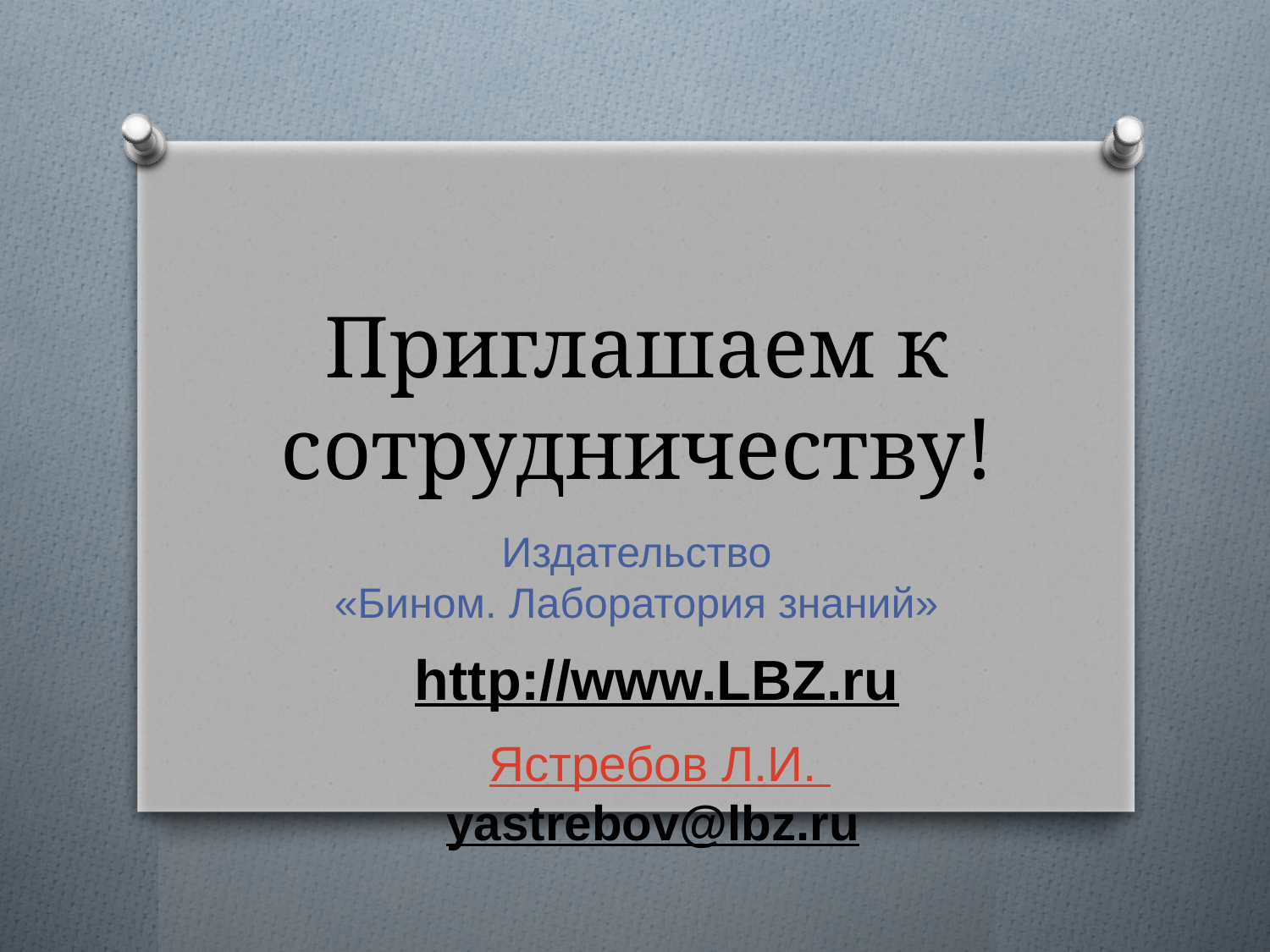

# Приглашаем к сотрудничеству!
Издательство
«Бином. Лаборатория знаний»
http://www.LBZ.ru
Ястребов Л.И. yastrebov@lbz.ru